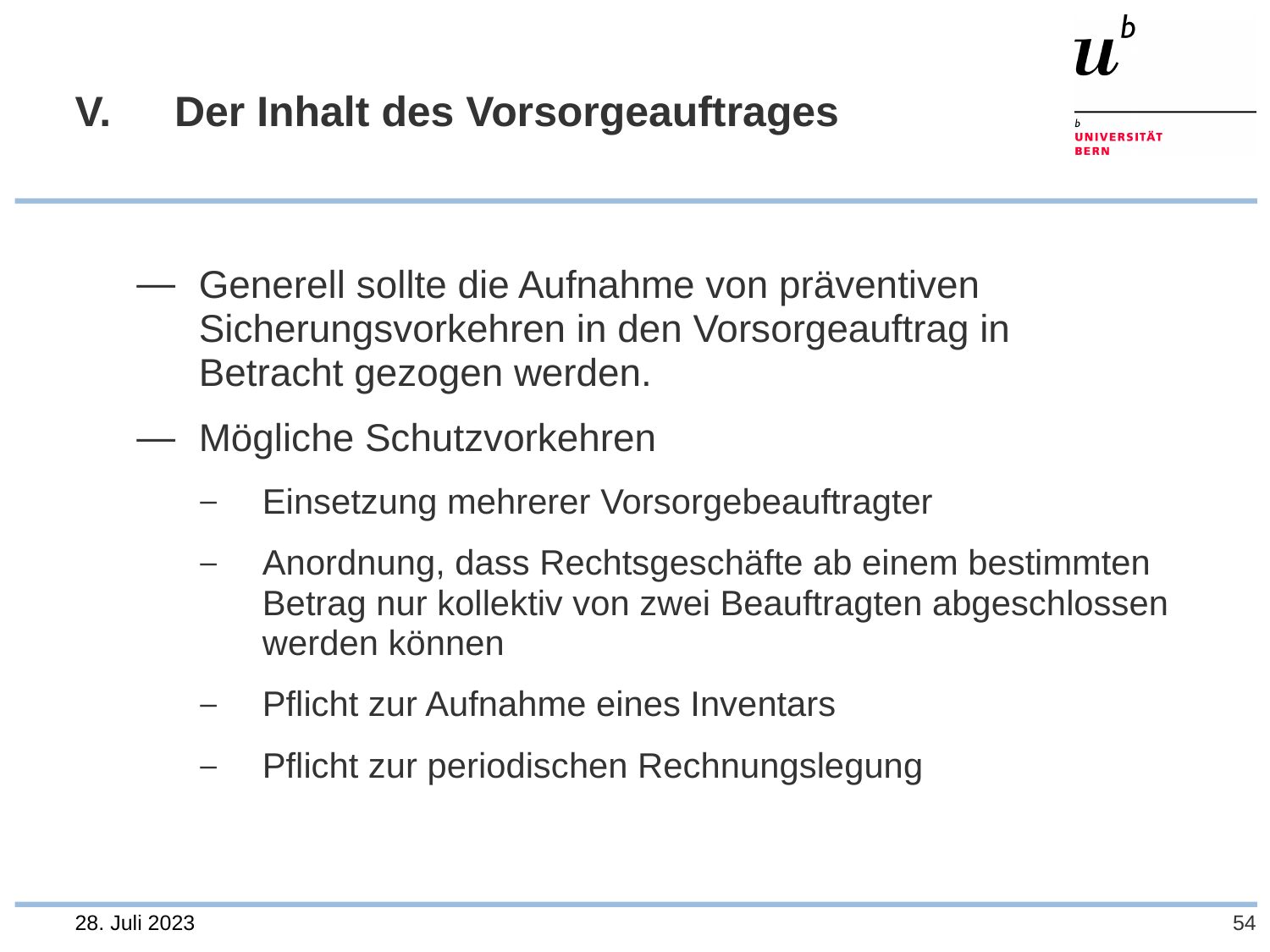

# V. 	Der Inhalt des Vorsorgeauftrages

Generell sollte die Aufnahme von präventiven Sicherungsvorkehren in den Vorsorgeauftrag in
Betracht gezogen werden.
Mögliche Schutzvorkehren
Einsetzung mehrerer Vorsorgebeauftragter
Anordnung, dass Rechtsgeschäfte ab einem bestimmten Betrag nur kollektiv von zwei Beauftragten abgeschlossen werden können
Pflicht zur Aufnahme eines Inventars
Pflicht zur periodischen Rechnungslegung
28. Juli 2023
54